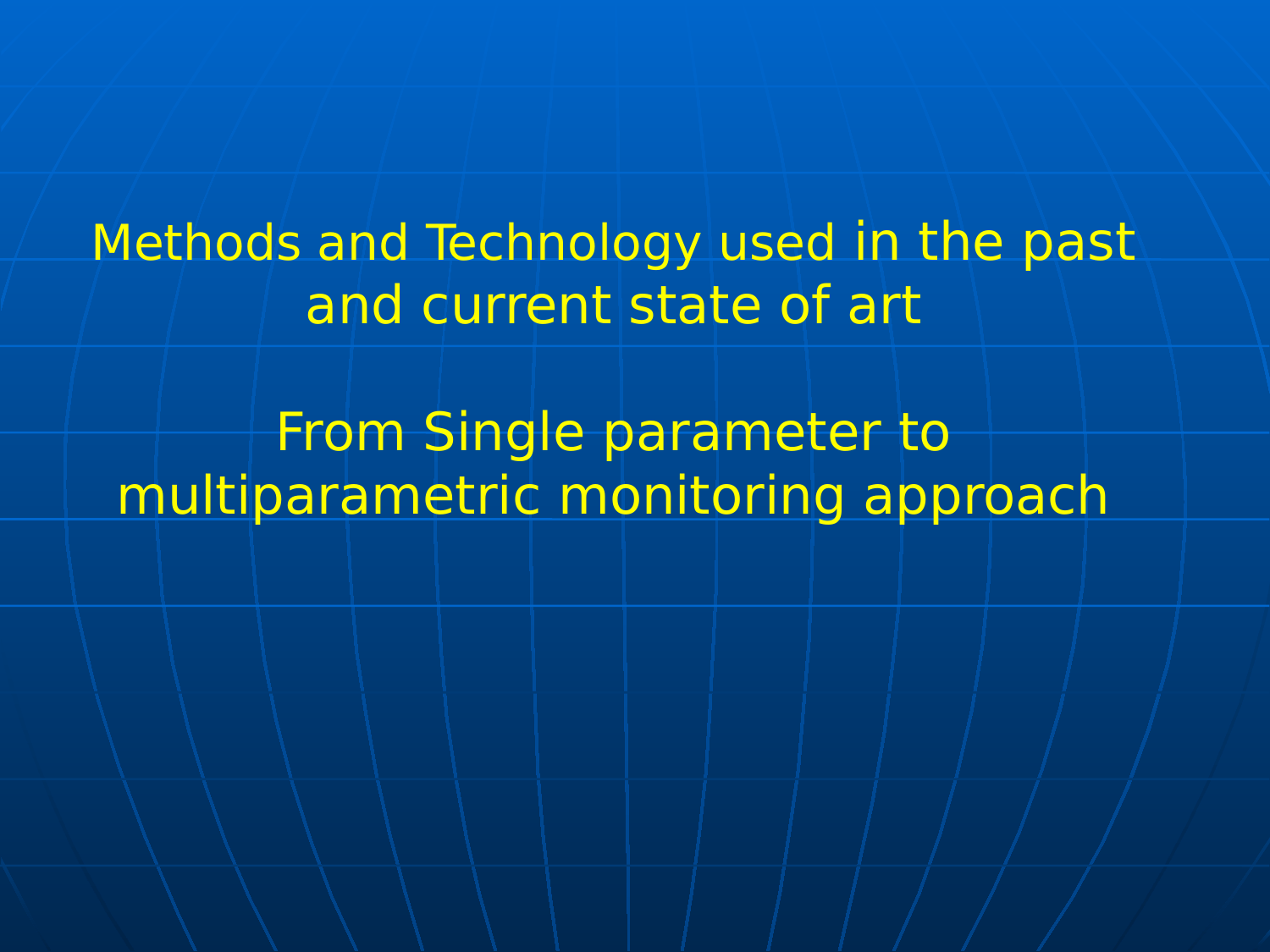

Methods and Technology used in the past and current state of art

From Single parameter to multiparametric monitoring approach